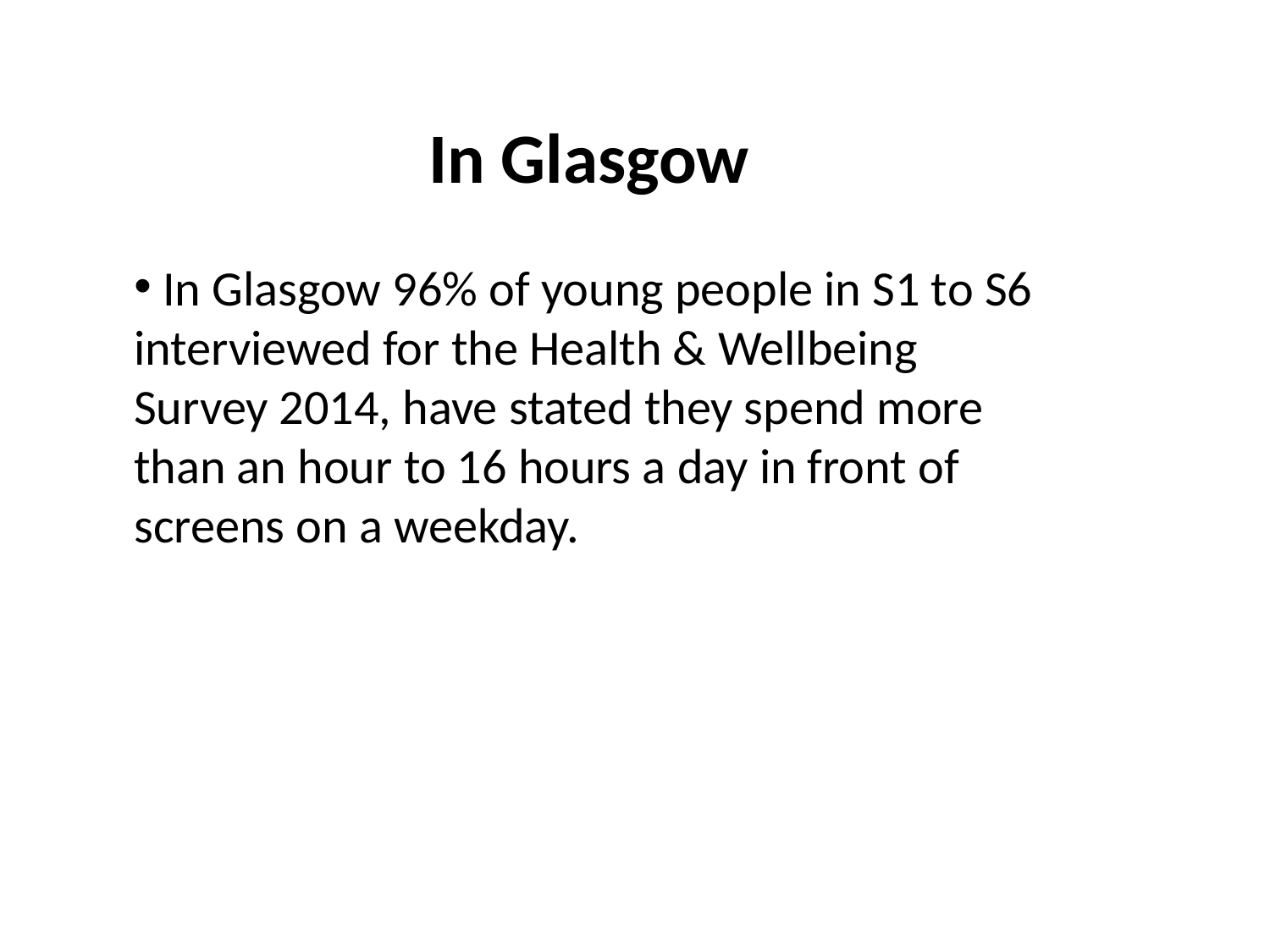

In Glasgow

 In Glasgow 96% of young people in S1 to S6 interviewed for the Health & Wellbeing Survey 2014, have stated they spend more than an hour to 16 hours a day in front of screens on a weekday.